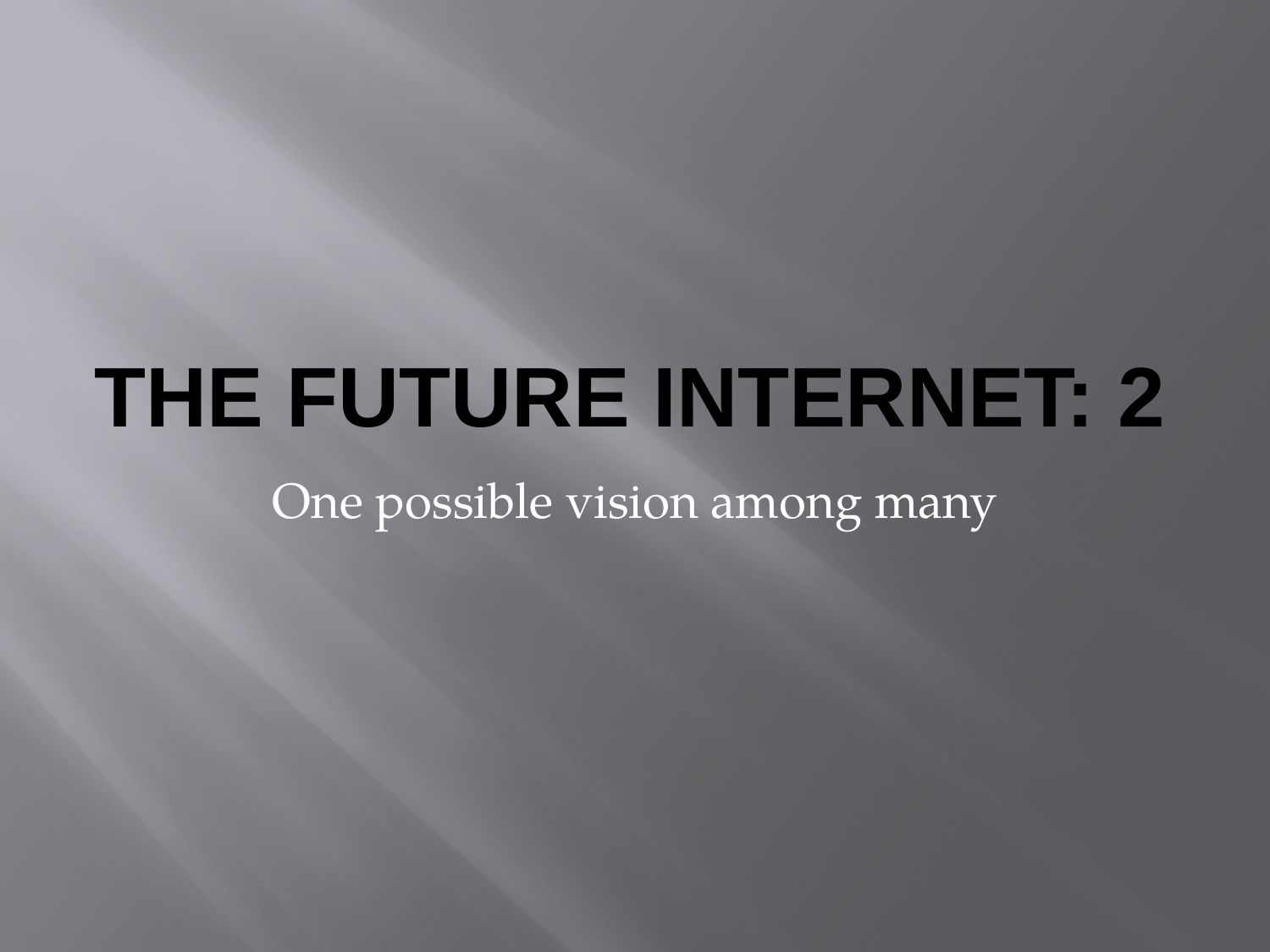

# The Future Internet: 2
One possible vision among many